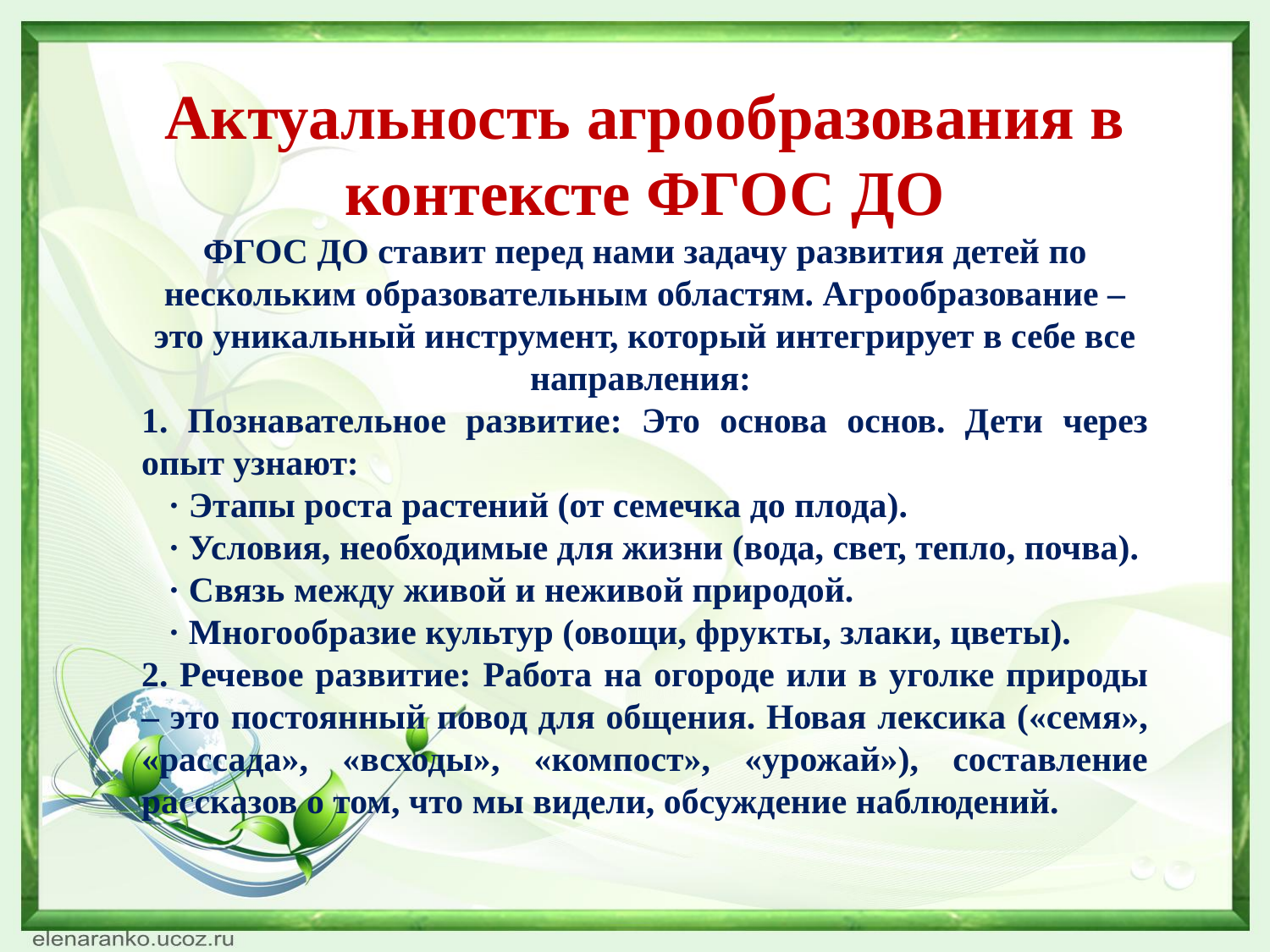

Актуальность агрообразования в контексте ФГОС ДО
ФГОС ДО ставит перед нами задачу развития детей по нескольким образовательным областям. Агрообразование – это уникальный инструмент, который интегрирует в себе все направления:
1. Познавательное развитие: Это основа основ. Дети через опыт узнают:
   · Этапы роста растений (от семечка до плода).
   · Условия, необходимые для жизни (вода, свет, тепло, почва).
   · Связь между живой и неживой природой.
   · Многообразие культур (овощи, фрукты, злаки, цветы).
2. Речевое развитие: Работа на огороде или в уголке природы – это постоянный повод для общения. Новая лексика («семя», «рассада», «всходы», «компост», «урожай»), составление рассказов о том, что мы видели, обсуждение наблюдений.